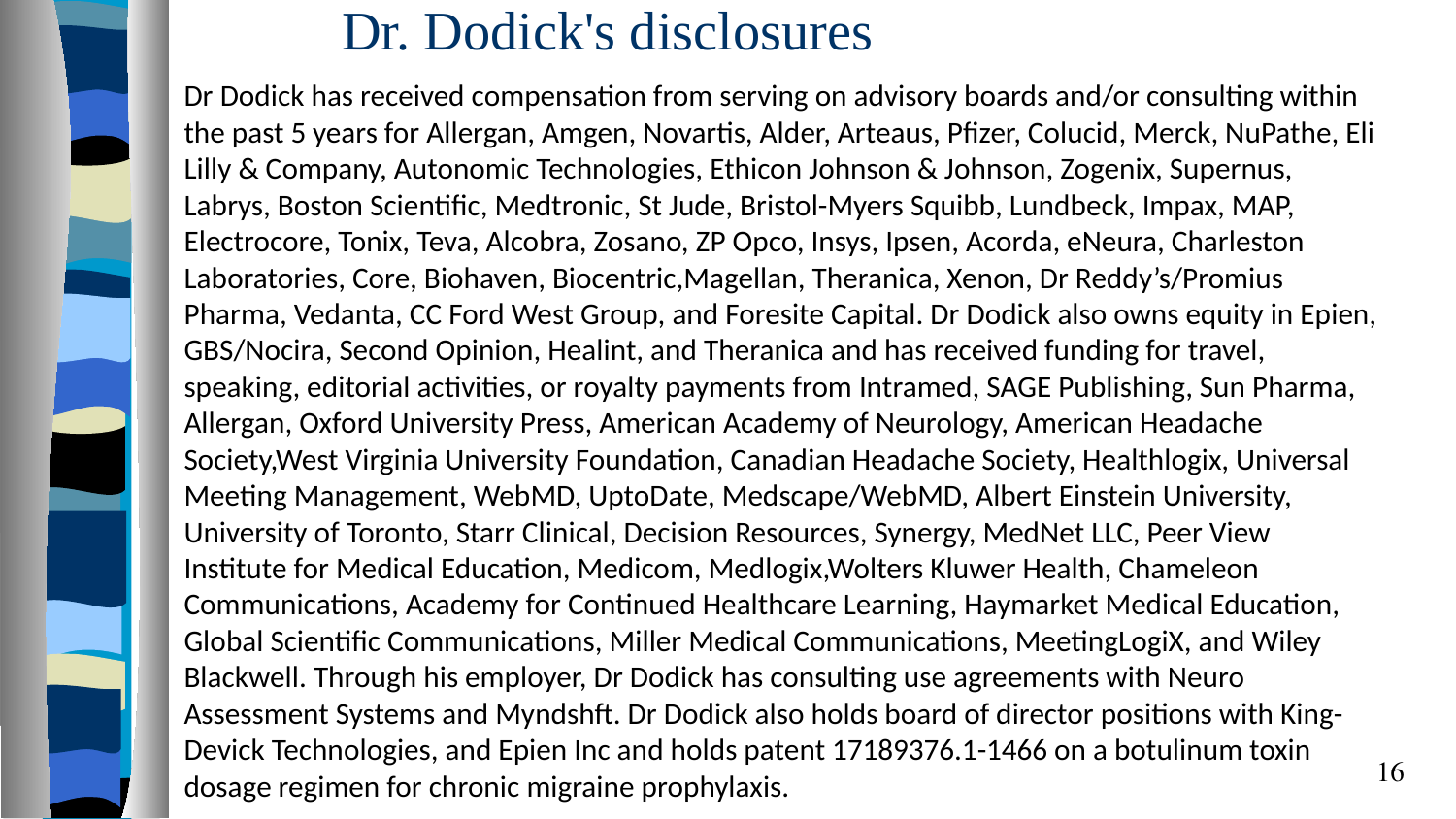

# Dr. Dodick's disclosures
Dr Dodick has received compensation from serving on advisory boards and/or consulting within the past 5 years for Allergan, Amgen, Novartis, Alder, Arteaus, Pfizer, Colucid, Merck, NuPathe, Eli Lilly & Company, Autonomic Technologies, Ethicon Johnson & Johnson, Zogenix, Supernus, Labrys, Boston Scientific, Medtronic, St Jude, Bristol-Myers Squibb, Lundbeck, Impax, MAP, Electrocore, Tonix, Teva, Alcobra, Zosano, ZP Opco, Insys, Ipsen, Acorda, eNeura, Charleston Laboratories, Core, Biohaven, Biocentric,Magellan, Theranica, Xenon, Dr Reddy’s/Promius Pharma, Vedanta, CC Ford West Group, and Foresite Capital. Dr Dodick also owns equity in Epien, GBS/Nocira, Second Opinion, Healint, and Theranica and has received funding for travel, speaking, editorial activities, or royalty payments from Intramed, SAGE Publishing, Sun Pharma, Allergan, Oxford University Press, American Academy of Neurology, American Headache Society,West Virginia University Foundation, Canadian Headache Society, Healthlogix, Universal Meeting Management, WebMD, UptoDate, Medscape/WebMD, Albert Einstein University, University of Toronto, Starr Clinical, Decision Resources, Synergy, MedNet LLC, Peer View Institute for Medical Education, Medicom, Medlogix,Wolters Kluwer Health, Chameleon Communications, Academy for Continued Healthcare Learning, Haymarket Medical Education, Global Scientific Communications, Miller Medical Communications, MeetingLogiX, and Wiley Blackwell. Through his employer, Dr Dodick has consulting use agreements with Neuro Assessment Systems and Myndshft. Dr Dodick also holds board of director positions with King-Devick Technologies, and Epien Inc and holds patent 17189376.1-1466 on a botulinum toxin dosage regimen for chronic migraine prophylaxis.
16